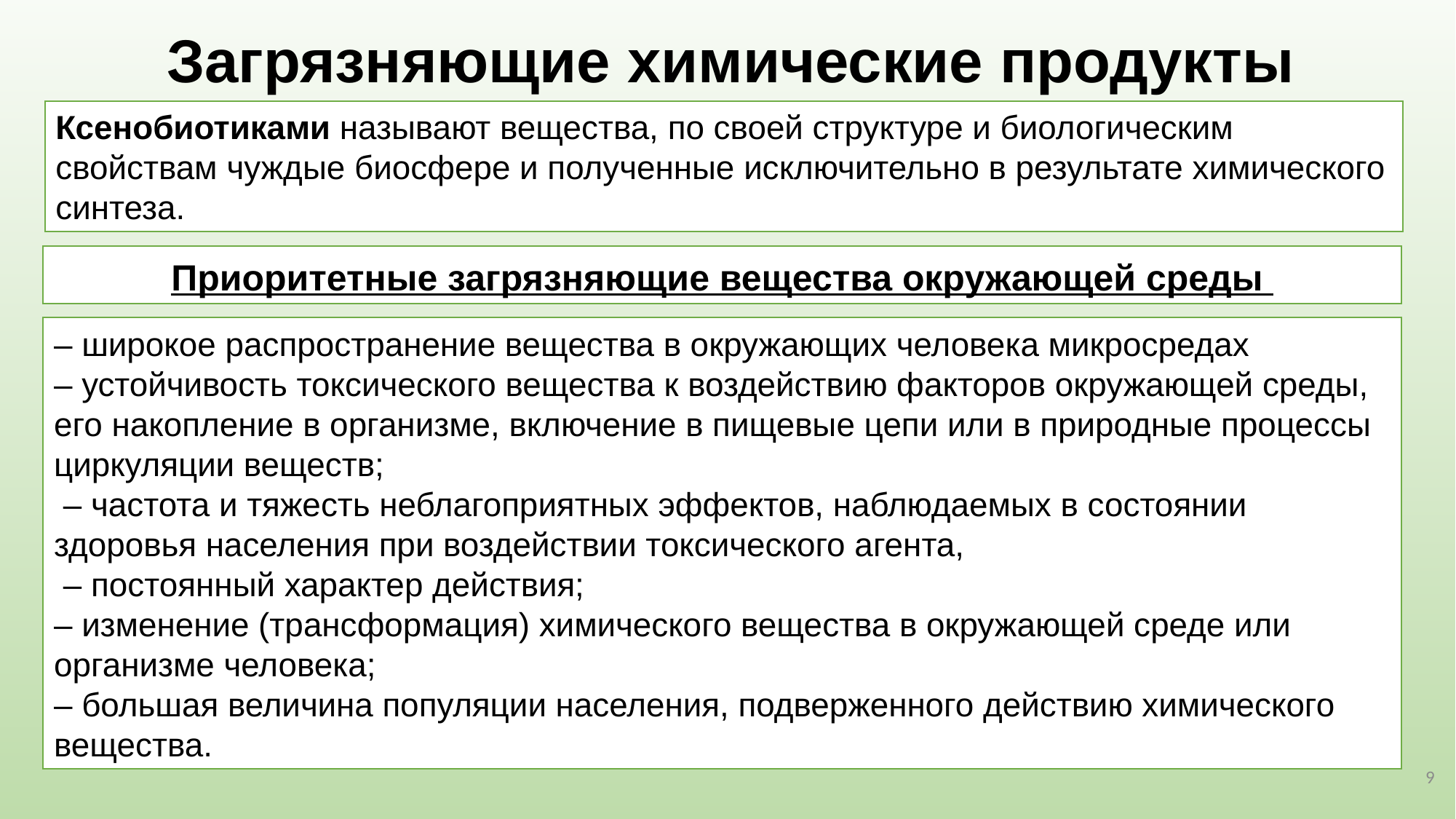

Загрязняющие химические продукты
Ксенобиотиками называют вещества, по своей структуре и биологическим свойствам чуждые биосфере и полученные исключительно в результате химического синтеза.
Приоритетные загрязняющие вещества окружающей среды
– широкое распространение вещества в окружающих человека микросредах
– устойчивость токсического вещества к воздействию факторов окружающей среды, его накопление в организме, включение в пищевые цепи или в природные процессы циркуляции веществ;
 – частота и тяжесть неблагоприятных эффектов, наблюдаемых в состоянии здоровья населения при воздействии токсического агента,
 – постоянный характер действия;
– изменение (трансформация) химического вещества в окружающей среде или организме человека;
– большая величина популяции населения, подверженного действию химического вещества.
9